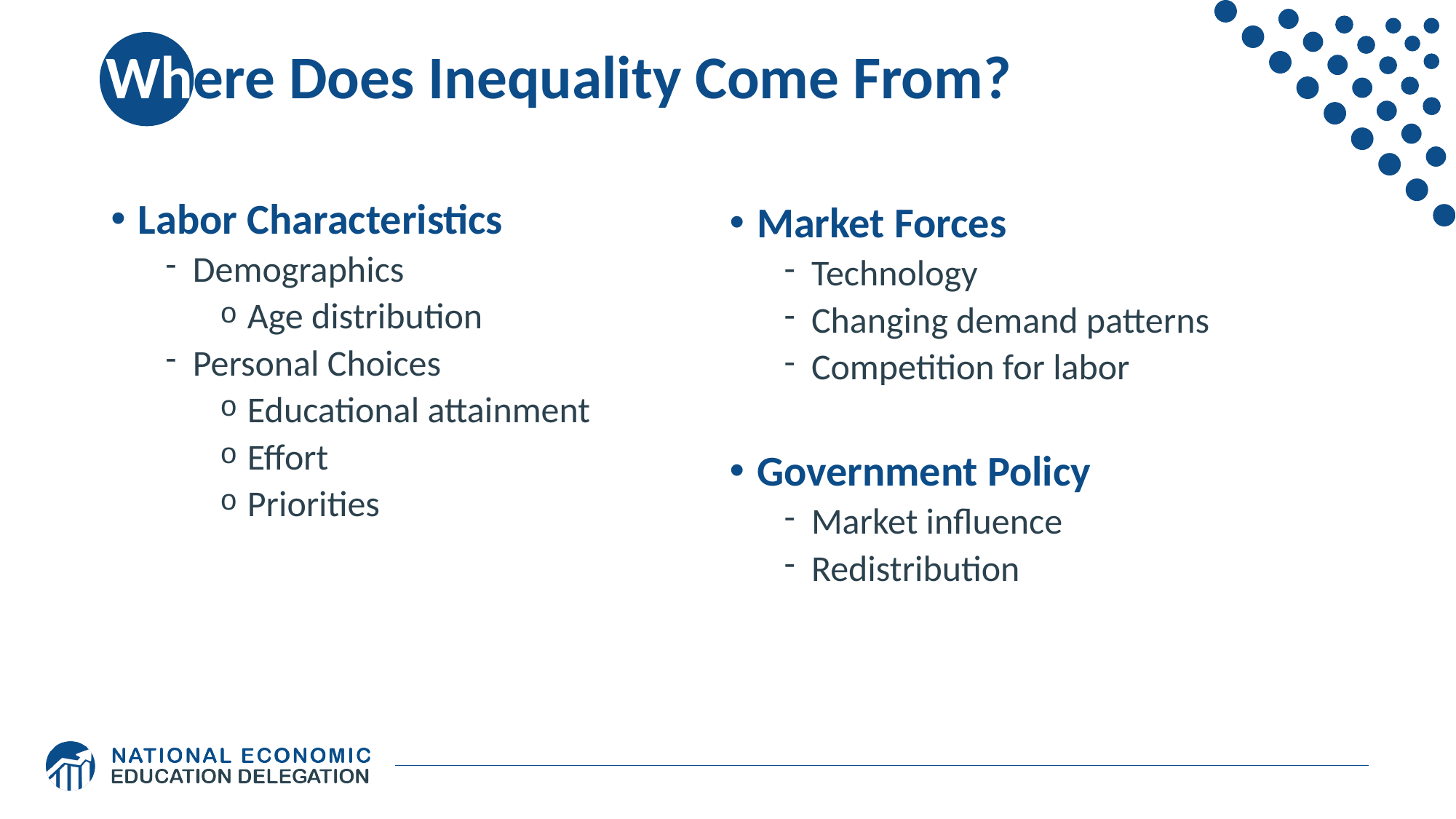

# Where Does Inequality Come From?
Labor Characteristics
Demographics
Age distribution
Personal Choices
Educational attainment
Effort
Priorities

Market Forces
Technology
Changing demand patterns
Competition for labor

Government Policy
Market influence
Redistribution